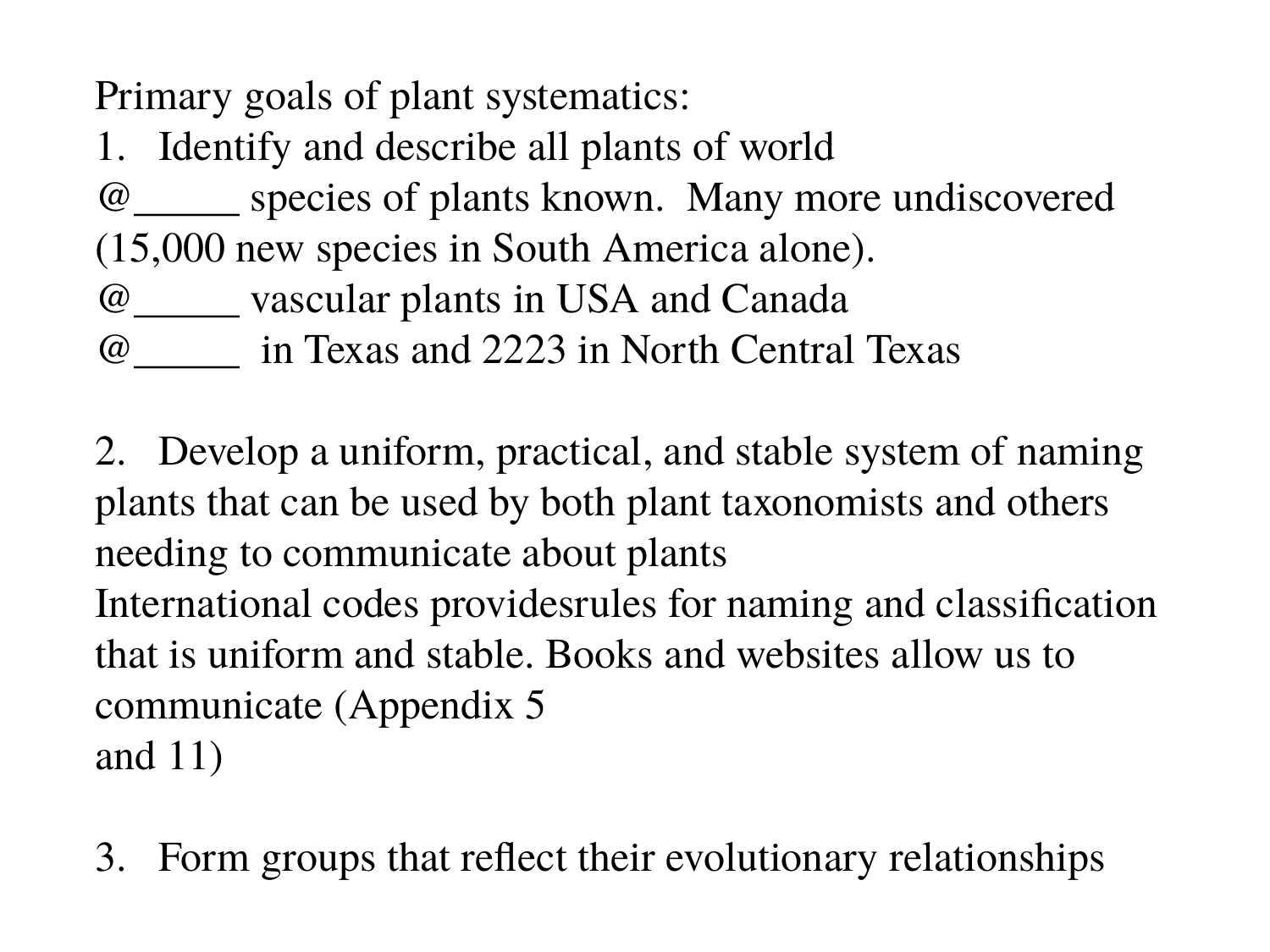

Primary goals of plant systematics:
Identify and describe all plants of world
@_____ species of plants known.  Many more undiscovered
(15,000 new species in South America alone).
@_____ vascular plants in USA and Canada
@_____  in Texas and 2223 in North Central Texas

Develop a uniform, practical, and stable system of naming
plants that can be used by both plant taxonomists and others
needing to communicate about plants
International codes providesrules for naming and classification
that is uniform and stable. Books and websites allow us to
communicate (Appendix 5
and 11)

3. 	Form groups that reflect their evolutionary relationships